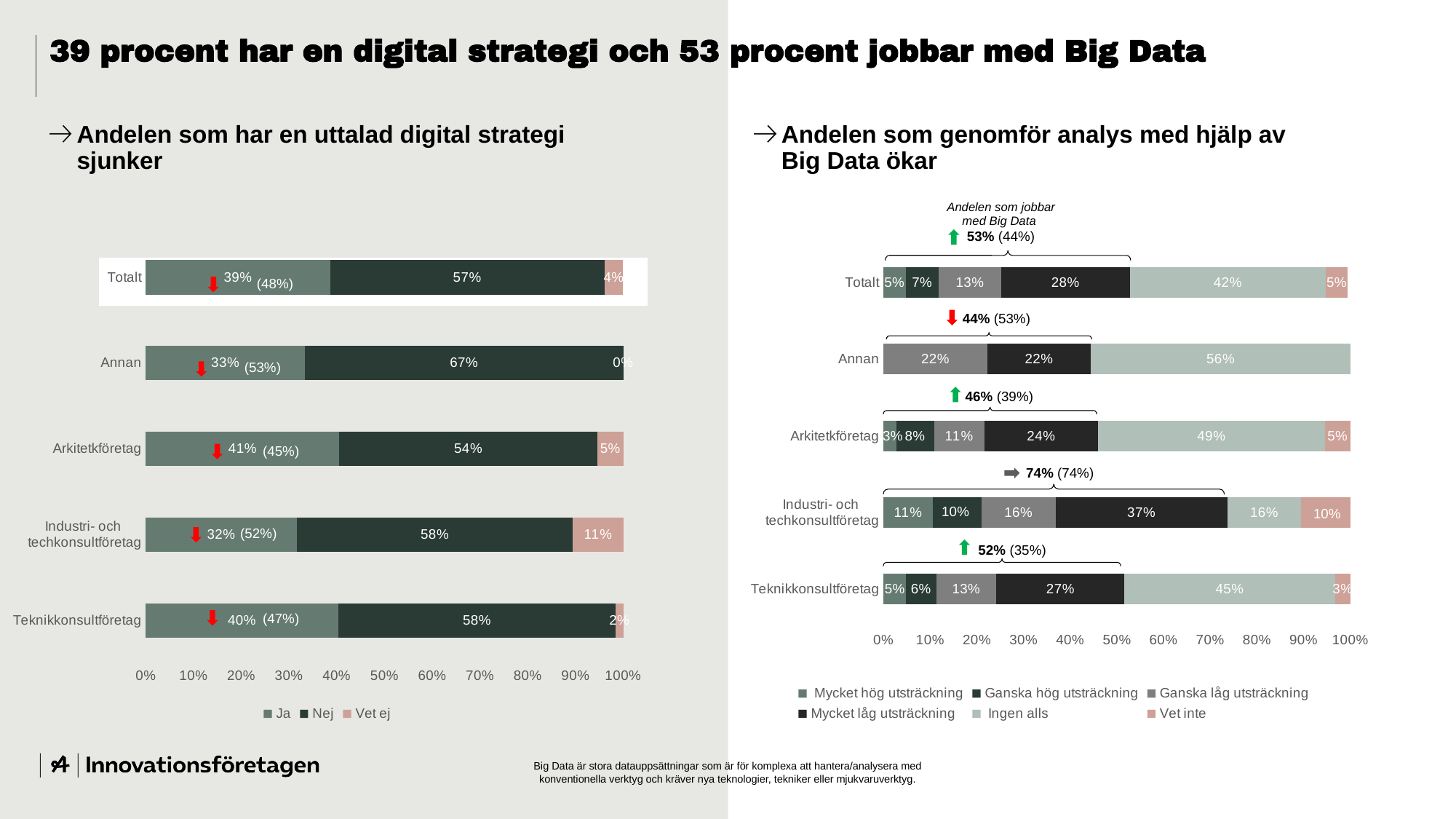

# 39 procent har en digital strategi och 53 procent jobbar med Big Data
Andelen som genomför analys med hjälp av Big Data ökar
Andelen som har en uttalad digital strategi sjunker

Andelen som jobbar med Big Data
53% (44%)

### Chart

| Category |  Mycket hög utsträckning | Ganska hög utsträckning | Ganska låg utsträckning | Mycket låg utsträckning |  Ingen alls | Vet inte |
|---|---|---|---|---|---|---|
| Teknikkonsultföretag | 0.04838709677419355 | 0.06451612903225806 | 0.12903225806451613 | 0.27419354838709675 | 0.45161290322580644 | 0.03225806451612903 |
| Industri- och
techkonsultföretag | 0.10526315789473684 | 0.10526315789473684 | 0.15789473684210525 | 0.3684210526315789 | 0.15789473684210525 | 0.10526315789473684 |
| Arkitetkföretag | 0.02702702702702703 | 0.08108108108108109 | 0.10810810810810811 | 0.24324324324324326 | 0.4864864864864865 | 0.05405405405405406 |
| Annan | 0.0 | 0.0 | 0.2222222222222222 | 0.2222222222222222 | 0.5555555555555556 | 0.0 |
| Totalt | 0.047244094488188976 | 0.07086614173228346 | 0.13385826771653545 | 0.2755905511811024 | 0.42 | 0.047244094488188976 |

### Chart

| Category | Ja | Nej | Vet ej |
|---|---|---|---|
| Teknikkonsultföretag | 0.4032258064516129 | 0.5806451612903226 | 0.016129032258064516 |
| Industri- och
techkonsultföretag | 0.3157894736842105 | 0.5789473684210527 | 0.10526315789473684 |
| Arkitetkföretag | 0.40540540540540543 | 0.5405405405405406 | 0.05405405405405406 |
| Annan | 0.3333333333333333 | 0.6666666666666666 | 0.0 |
| Totalt | 0.3858267716535433 | 0.5748031496062992 | 0.03937007874015748 |

(48%)

44% (53%)

(53%)

46% (39%)

(45%)

74% (74%)

10%
10%
(52%)

52% (35%)

(47%)

Big Data är stora datauppsättningar som är för komplexa att hantera/analysera med konventionella verktyg och kräver nya teknologier, tekniker eller mjukvaruverktyg.
Insikt 2024 |
13